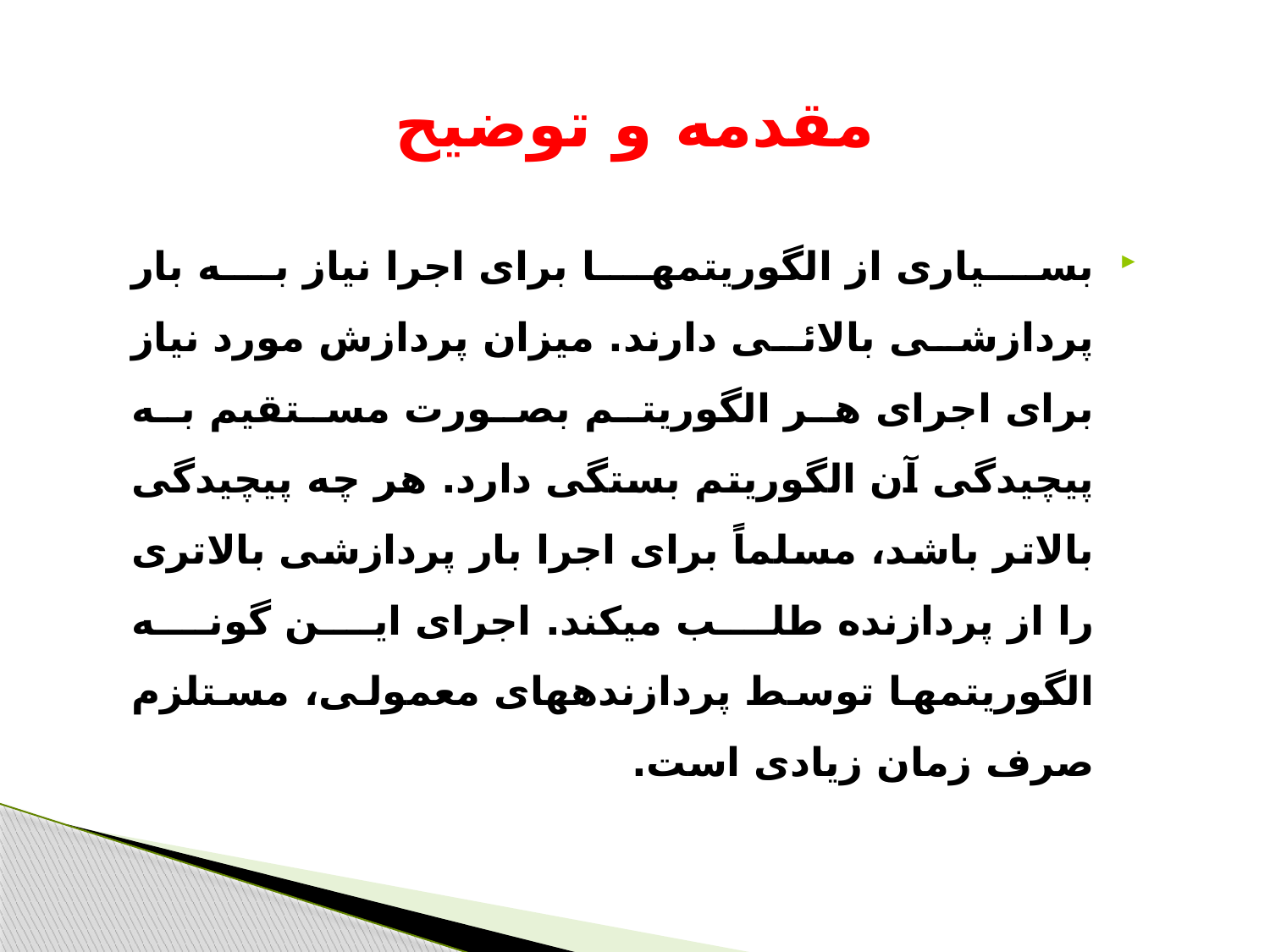

# مقدمه و توضیح
بسیاری از الگوریتم­ها برای اجرا نیاز به بار پردازشی بالائی دارند. میزان پردازش مورد نیاز برای اجرای هر الگوریتم بصورت مستقیم به پیچیدگی آن الگوریتم بستگی دارد. هر چه پیچیدگی بالاتر باشد، مسلماً برای اجرا بار پردازشی بالاتری را از پردازنده طلب می­کند. اجرای این گونه الگوریتم­ها توسط پردازنده­های معمولی، مستلزم صرف زمان زیادی است.